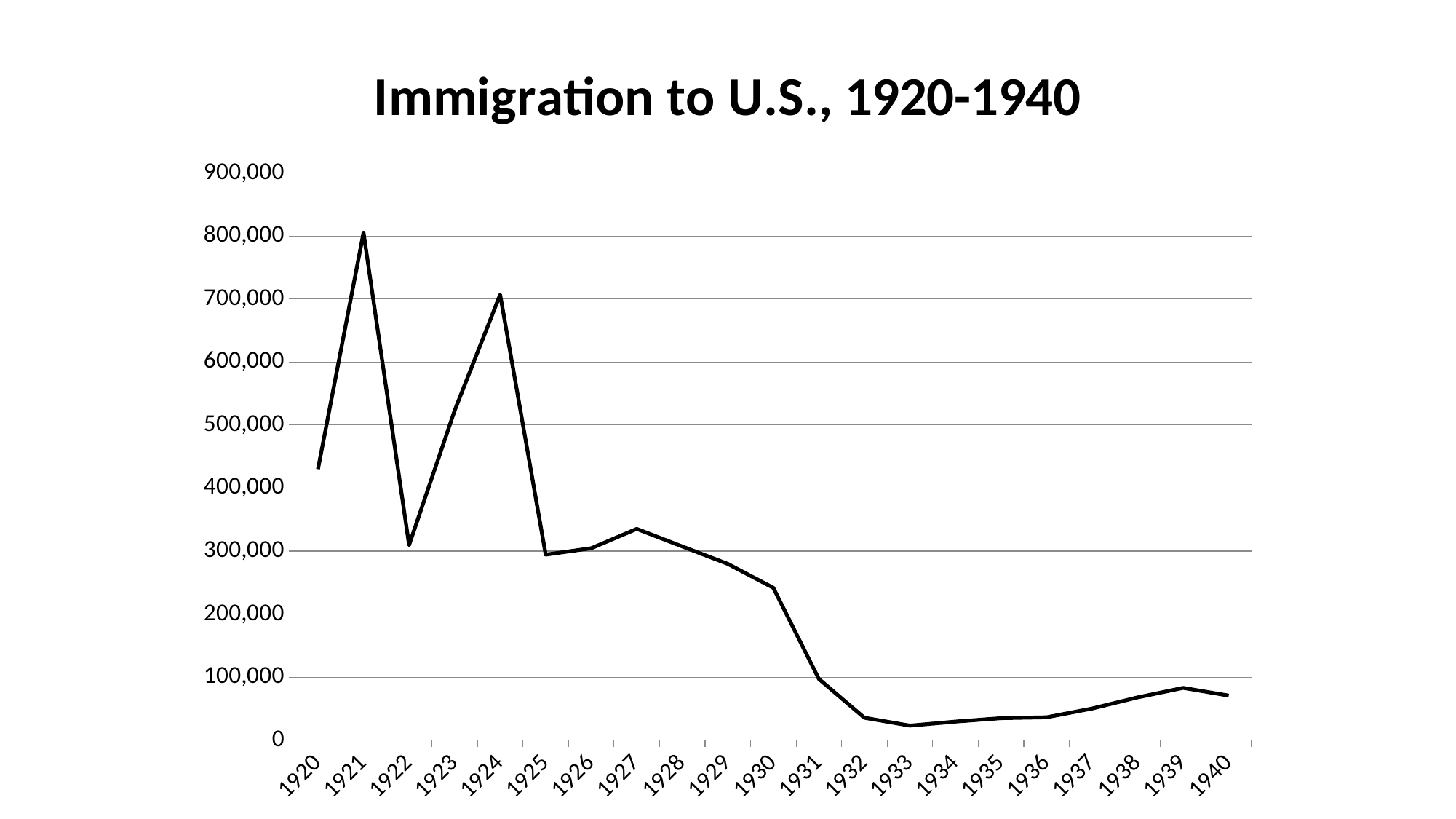

### Chart: Immigration to U.S., 1920-1940

| Category |  |
|---|---|
| 1920 | 430001.0 |
| 1921 | 805228.0 |
| 1922 | 309556.0 |
| 1923 | 522919.0 |
| 1924 | 706896.0 |
| 1925 | 294314.0 |
| 1926 | 304488.0 |
| 1927 | 335175.0 |
| 1928 | 307255.0 |
| 1929 | 279678.0 |
| 1930 | 241700.0 |
| 1931 | 97139.0 |
| 1932 | 35576.0 |
| 1933 | 23068.0 |
| 1934 | 29470.0 |
| 1935 | 34956.0 |
| 1936 | 36329.0 |
| 1937 | 50244.0 |
| 1938 | 67895.0 |
| 1939 | 82998.0 |
| 1940 | 70756.0 |